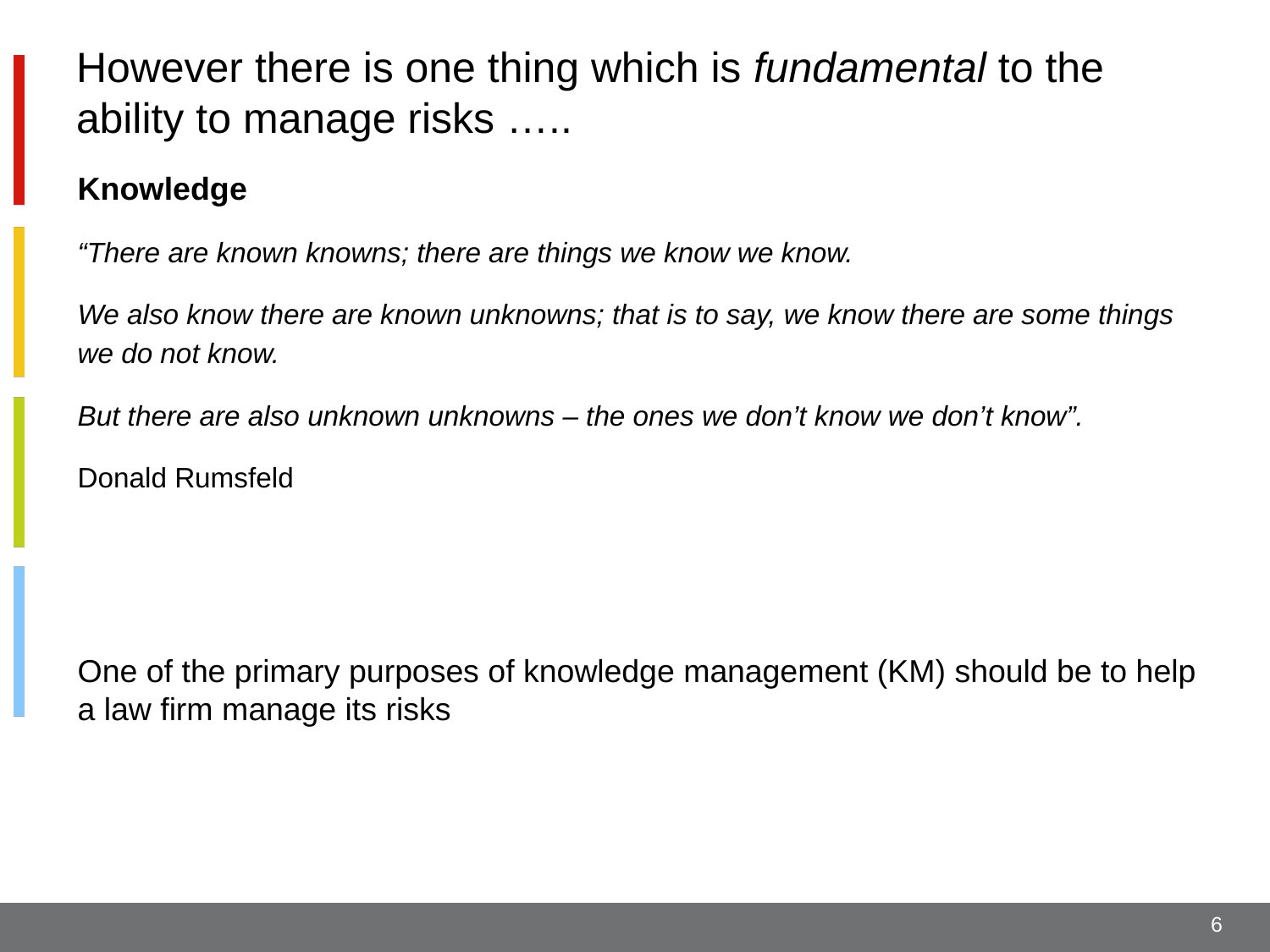

# However there is one thing which is fundamental to the ability to manage risks …..
Knowledge
“There are known knowns; there are things we know we know.
We also know there are known unknowns; that is to say, we know there are some things we do not know.
But there are also unknown unknowns – the ones we don’t know we don’t know”.
Donald Rumsfeld

One of the primary purposes of knowledge management (KM) should be to help a law firm manage its risks
|  |  |
| --- | --- |
6